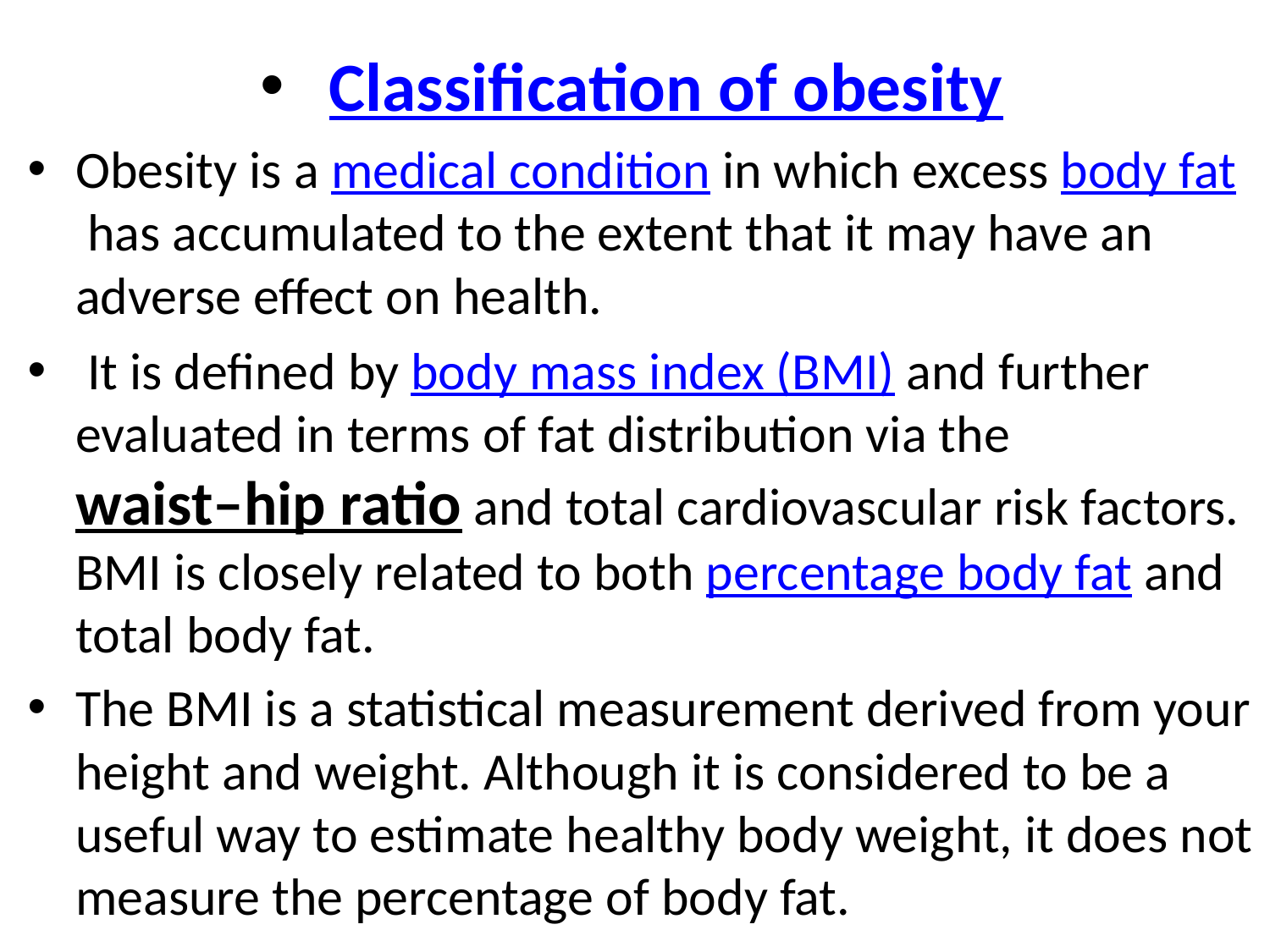

Classification of obesity
Obesity is a medical condition in which excess body fat has accumulated to the extent that it may have an adverse effect on health.
 It is defined by body mass index (BMI) and further evaluated in terms of fat distribution via the waist–hip ratio and total cardiovascular risk factors. BMI is closely related to both percentage body fat and total body fat.
The BMI is a statistical measurement derived from your height and weight. Although it is considered to be a useful way to estimate healthy body weight, it does not measure the percentage of body fat.
#